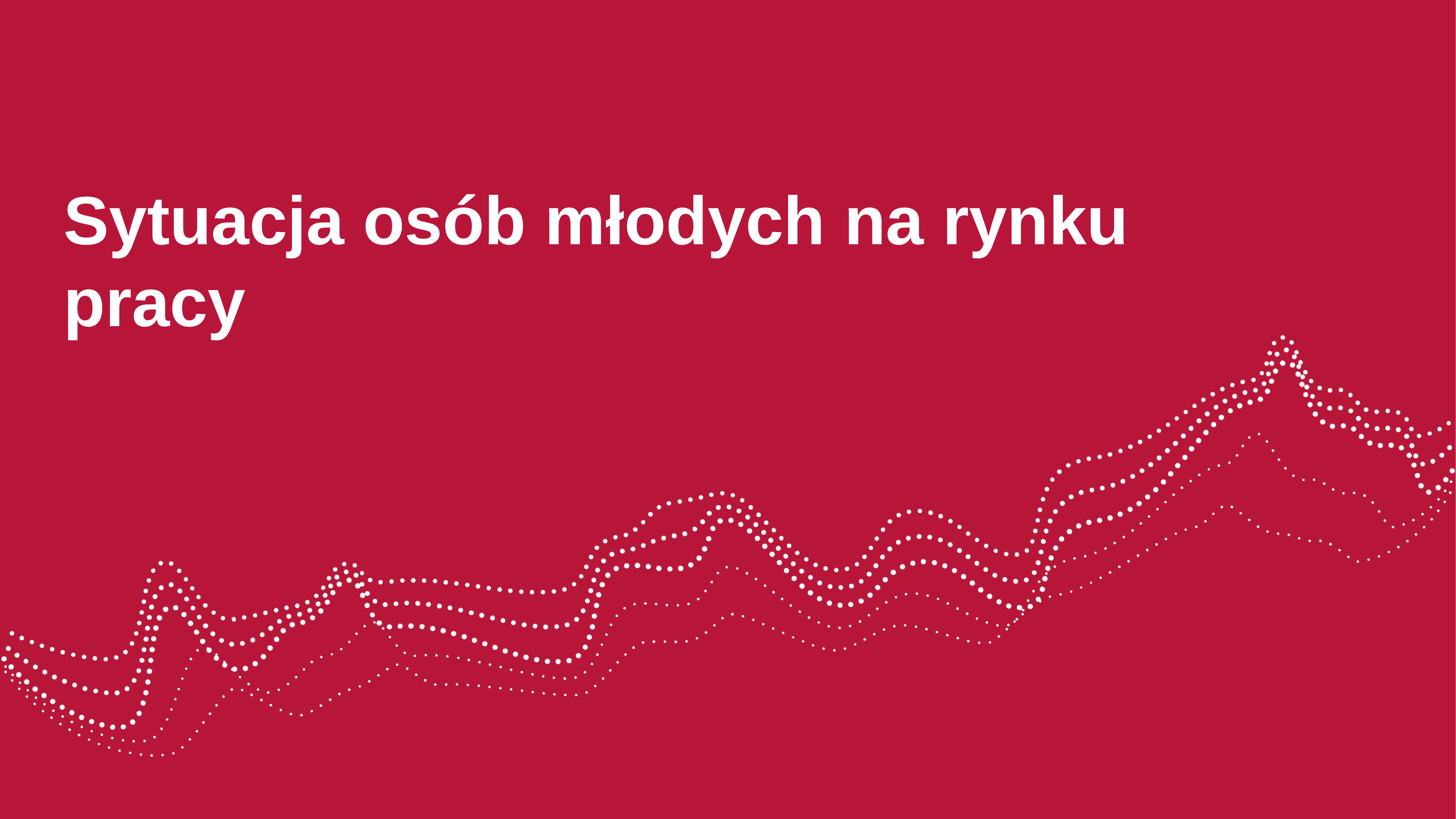

# Sytuacja osób młodych na rynku pracy